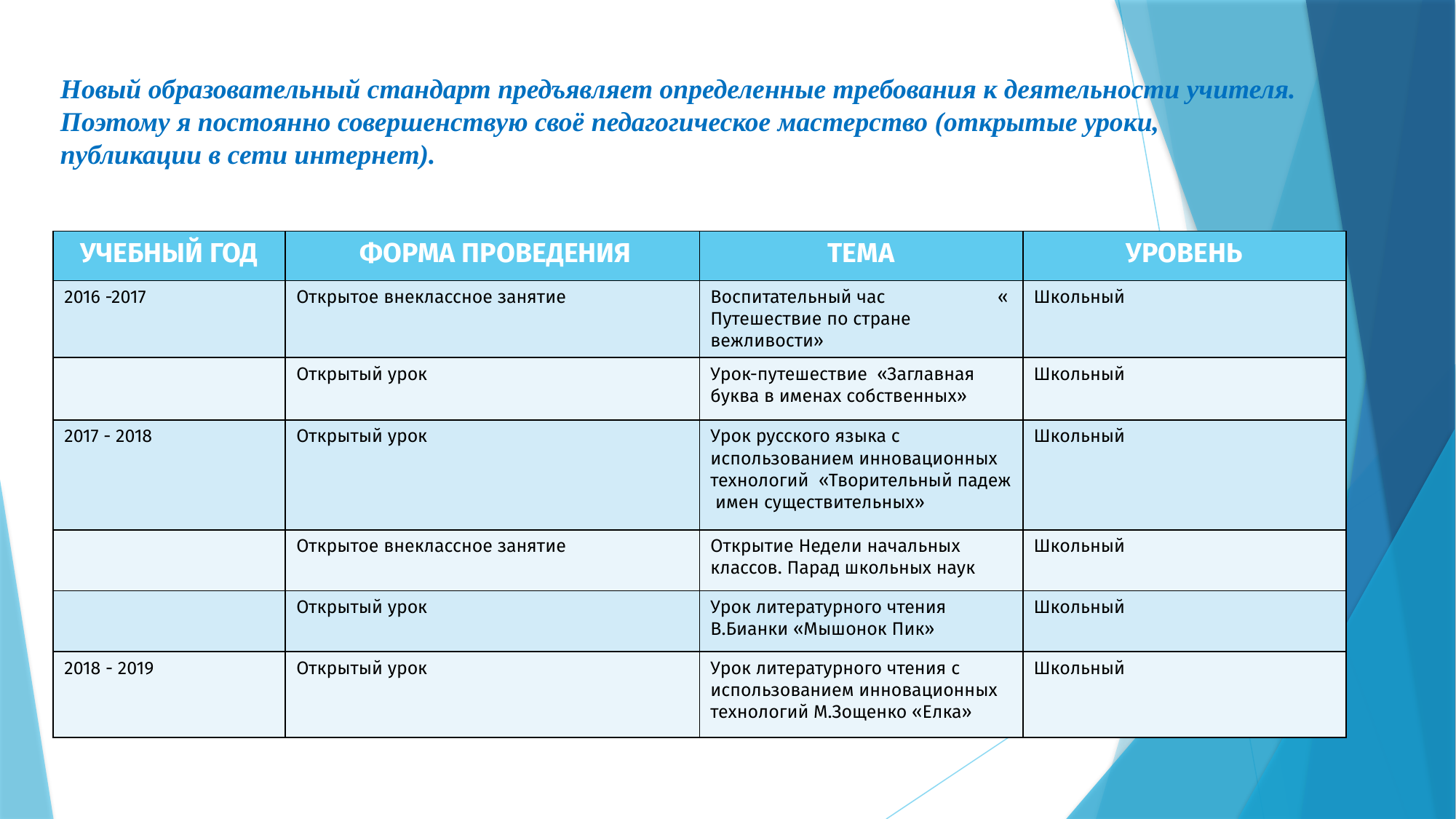

Новый образовательный стандарт предъявляет определенные требования к деятельности учителя. Поэтому я постоянно совершенствую своё педагогическое мастерство (открытые уроки,  публикации в сети интернет).
| УЧЕБНЫЙ ГОД | ФОРМА ПРОВЕДЕНИЯ | ТЕМА | УРОВЕНЬ |
| --- | --- | --- | --- |
| 2016 -2017 | Открытое внеклассное занятие | Воспитательный час « Путешествие по стране вежливости» | Школьный |
|  | Открытый урок | Урок-путешествие «Заглавная буква в именах собственных» | Школьный |
| 2017 - 2018 | Открытый урок | Урок русского языка с использованием инновационных технологий «Творительный падеж имен существительных» | Школьный |
|  | Открытое внеклассное занятие | Открытие Недели начальных классов. Парад школьных наук | Школьный |
|  | Открытый урок | Урок литературного чтения В.Бианки «Мышонок Пик» | Школьный |
| 2018 - 2019 | Открытый урок | Урок литературного чтения с использованием инновационных технологий М.Зощенко «Елка» | Школьный |